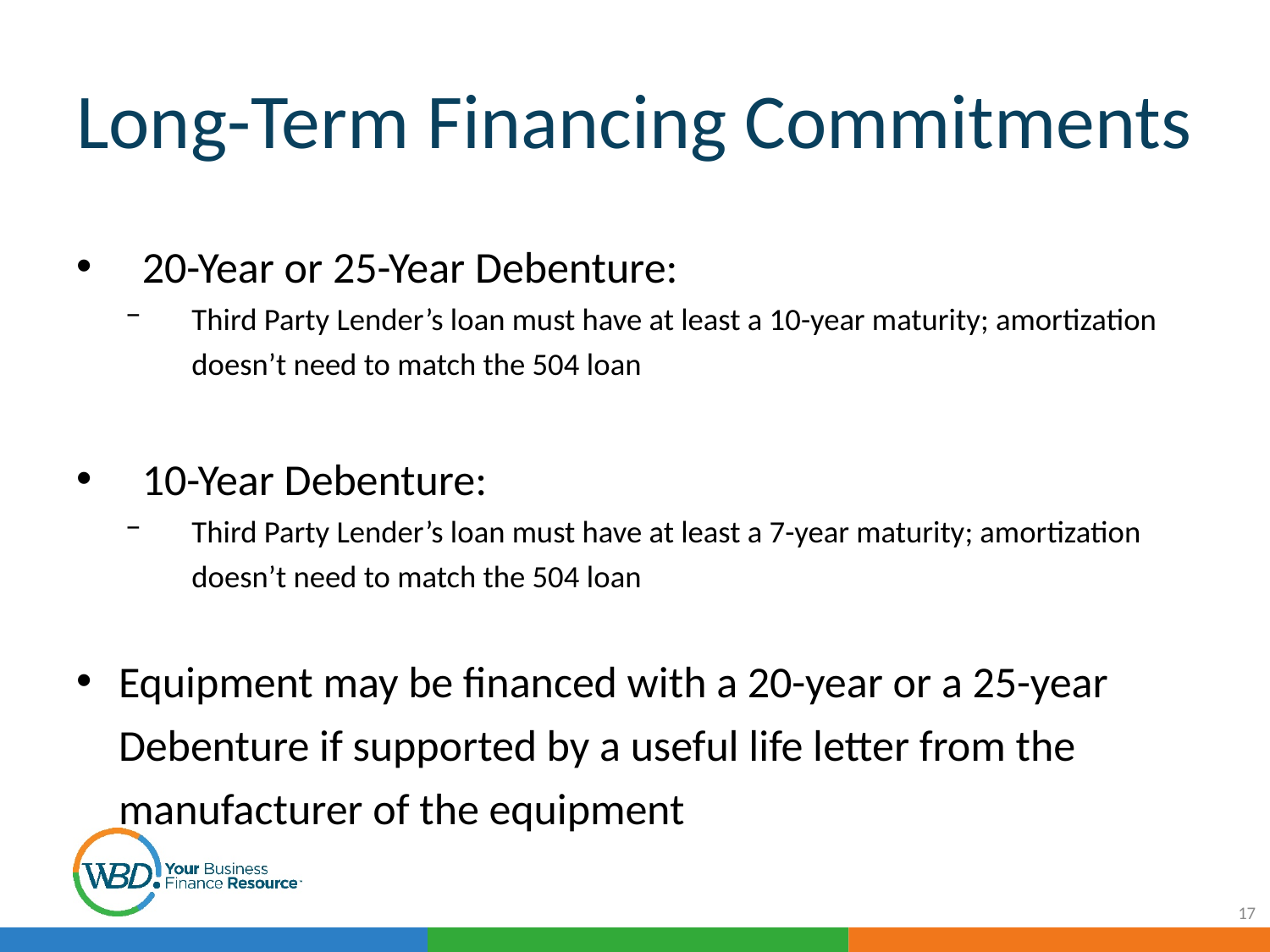

# Long-Term Financing Commitments
20-Year or 25-Year Debenture:
Third Party Lender’s loan must have at least a 10-year maturity; amortization doesn’t need to match the 504 loan

10-Year Debenture:
Third Party Lender’s loan must have at least a 7-year maturity; amortization doesn’t need to match the 504 loan

Equipment may be financed with a 20-year or a 25-year Debenture if supported by a useful life letter from the manufacturer of the equipment

17